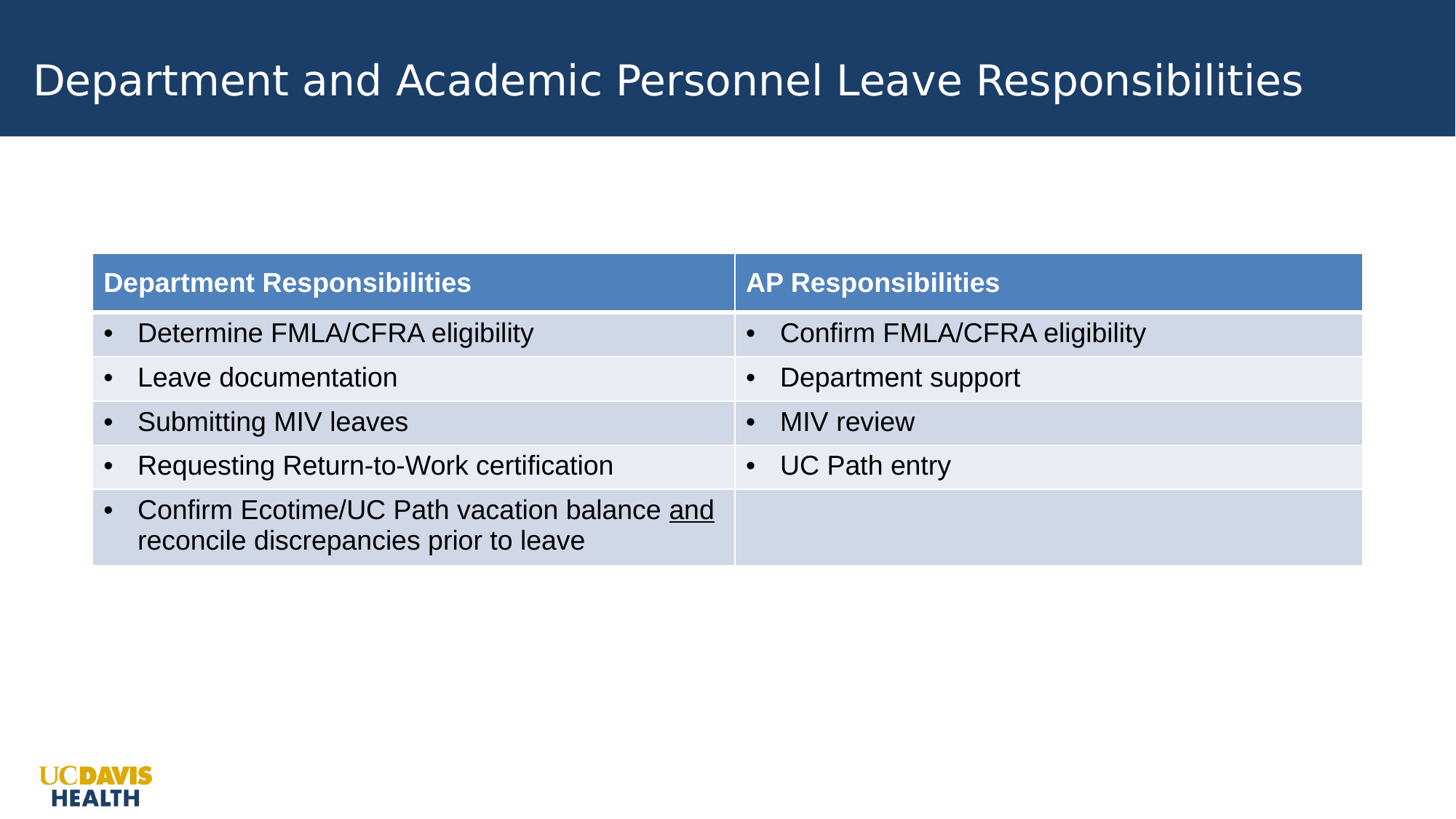

#
Department and Academic Personnel Leave Responsibilities
| Department Responsibilities | AP Responsibilities |
| --- | --- |
| Determine FMLA/CFRA eligibility | Confirm FMLA/CFRA eligibility |
| Leave documentation | Department support |
| Submitting MIV leaves | MIV review |
| Requesting Return-to-Work certification | UC Path entry |
| Confirm Ecotime/UC Path vacation balance and reconcile discrepancies prior to leave |  |